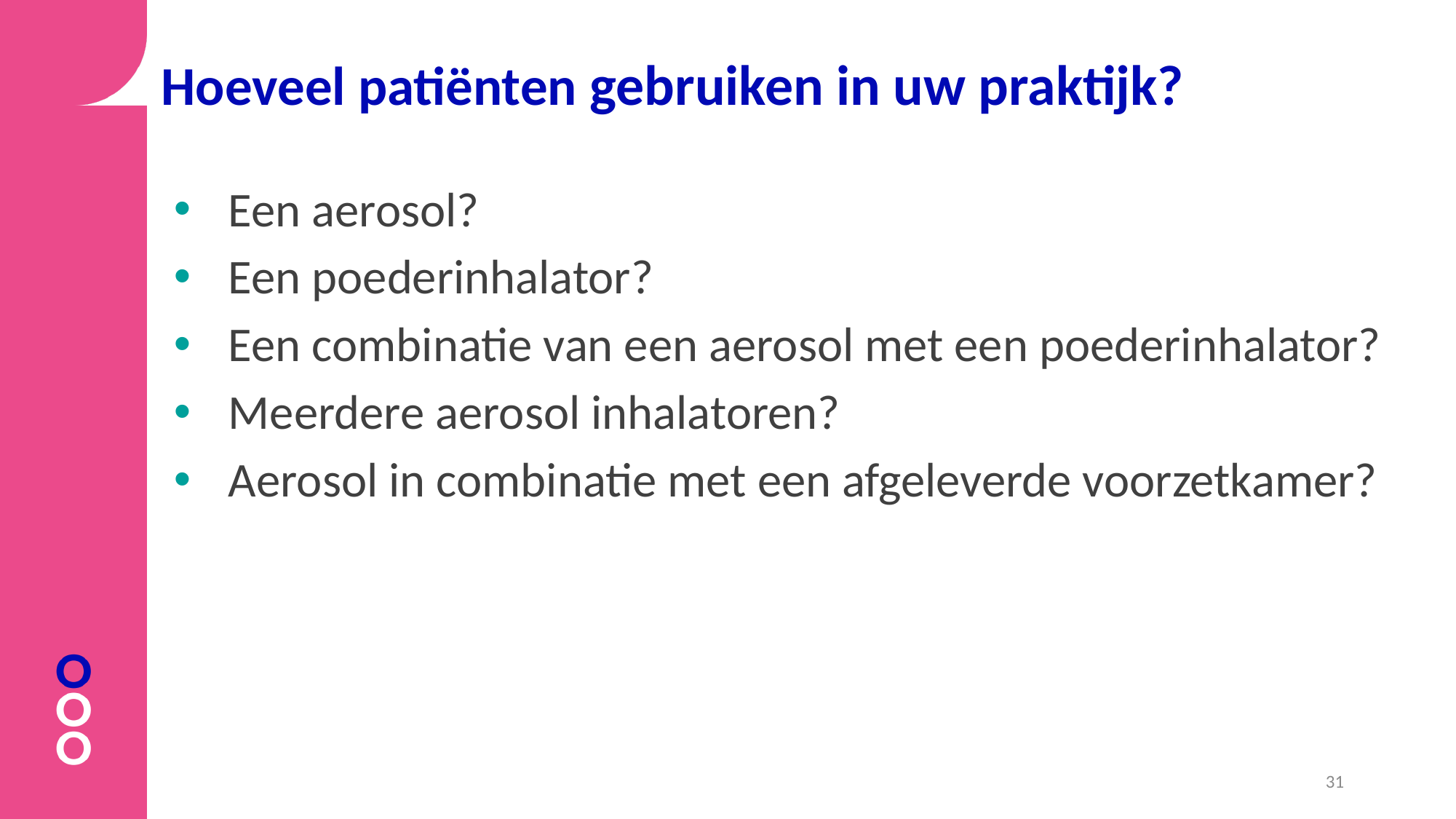

# Hoeveel patiënten gebruiken in uw praktijk?
Een aerosol?
Een poederinhalator?
Een combinatie van een aerosol met een poederinhalator?
Meerdere aerosol inhalatoren?
Aerosol in combinatie met een afgeleverde voorzetkamer?

31